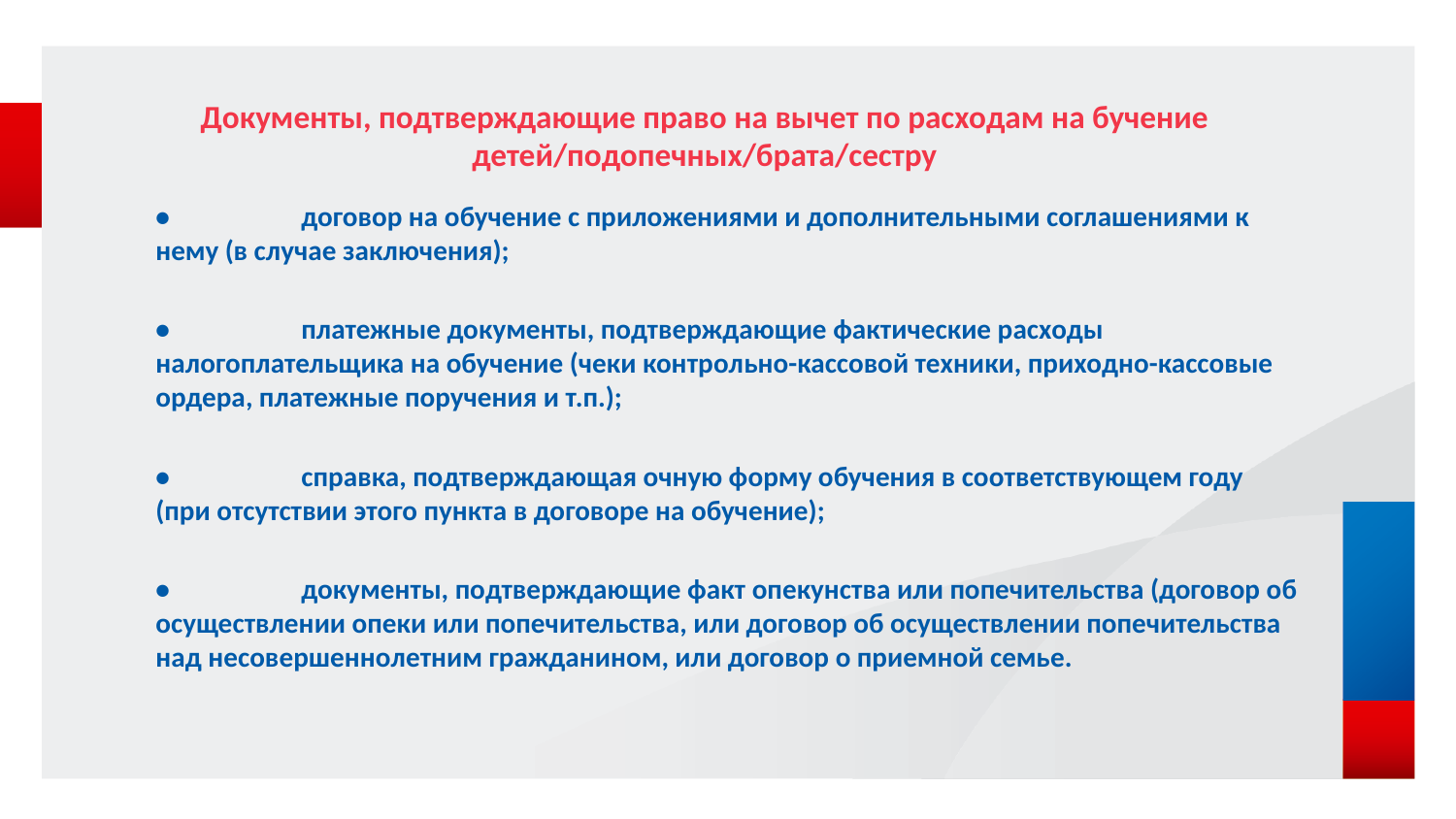

# Документы, подтверждающие право на вычет по расходам на бучение детей/подопечных/брата/сестру
•	договор на обучение с приложениями и дополнительными соглашениями к нему (в случае заключения);

•	платежные документы, подтверждающие фактические расходы налогоплательщика на обучение (чеки контрольно-кассовой техники, приходно-кассовые ордера, платежные поручения и т.п.);

•	справка, подтверждающая очную форму обучения в соответствующем году (при отсутствии этого пункта в договоре на обучение);

•	документы, подтверждающие факт опекунства или попечительства (договор об осуществлении опеки или попечительства, или договор об осуществлении попечительства над несовершеннолетним гражданином, или договор о приемной семье.